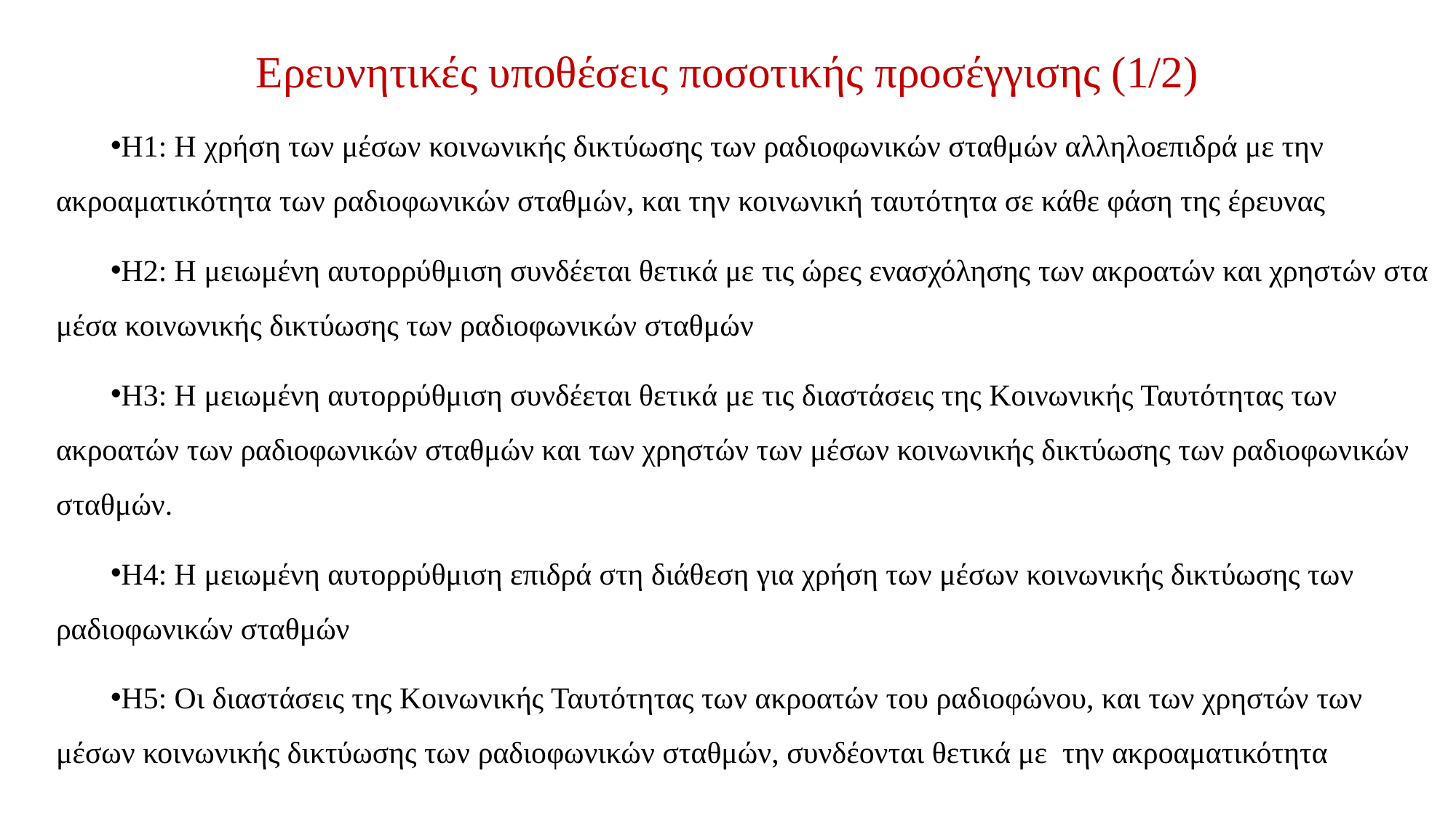

# Ερευνητικές υποθέσεις ποσοτικής προσέγγισης (1/2)
Η1: Η χρήση των μέσων κοινωνικής δικτύωσης των ραδιοφωνικών σταθμών αλληλοεπιδρά με την ακροαματικότητα των ραδιοφωνικών σταθμών, και την κοινωνική ταυτότητα σε κάθε φάση της έρευνας
Η2: Η μειωμένη αυτορρύθμιση συνδέεται θετικά με τις ώρες ενασχόλησης των ακροατών και χρηστών στα μέσα κοινωνικής δικτύωσης των ραδιοφωνικών σταθμών
Η3: Η μειωμένη αυτορρύθμιση συνδέεται θετικά με τις διαστάσεις της Κοινωνικής Ταυτότητας των ακροατών των ραδιοφωνικών σταθμών και των χρηστών των μέσων κοινωνικής δικτύωσης των ραδιοφωνικών σταθμών.
Η4: Η μειωμένη αυτορρύθμιση επιδρά στη διάθεση για χρήση των μέσων κοινωνικής δικτύωσης των ραδιοφωνικών σταθμών
Η5: Οι διαστάσεις της Κοινωνικής Ταυτότητας των ακροατών του ραδιοφώνου, και των χρηστών των μέσων κοινωνικής δικτύωσης των ραδιοφωνικών σταθμών, συνδέονται θετικά με  την ακροαματικότητα